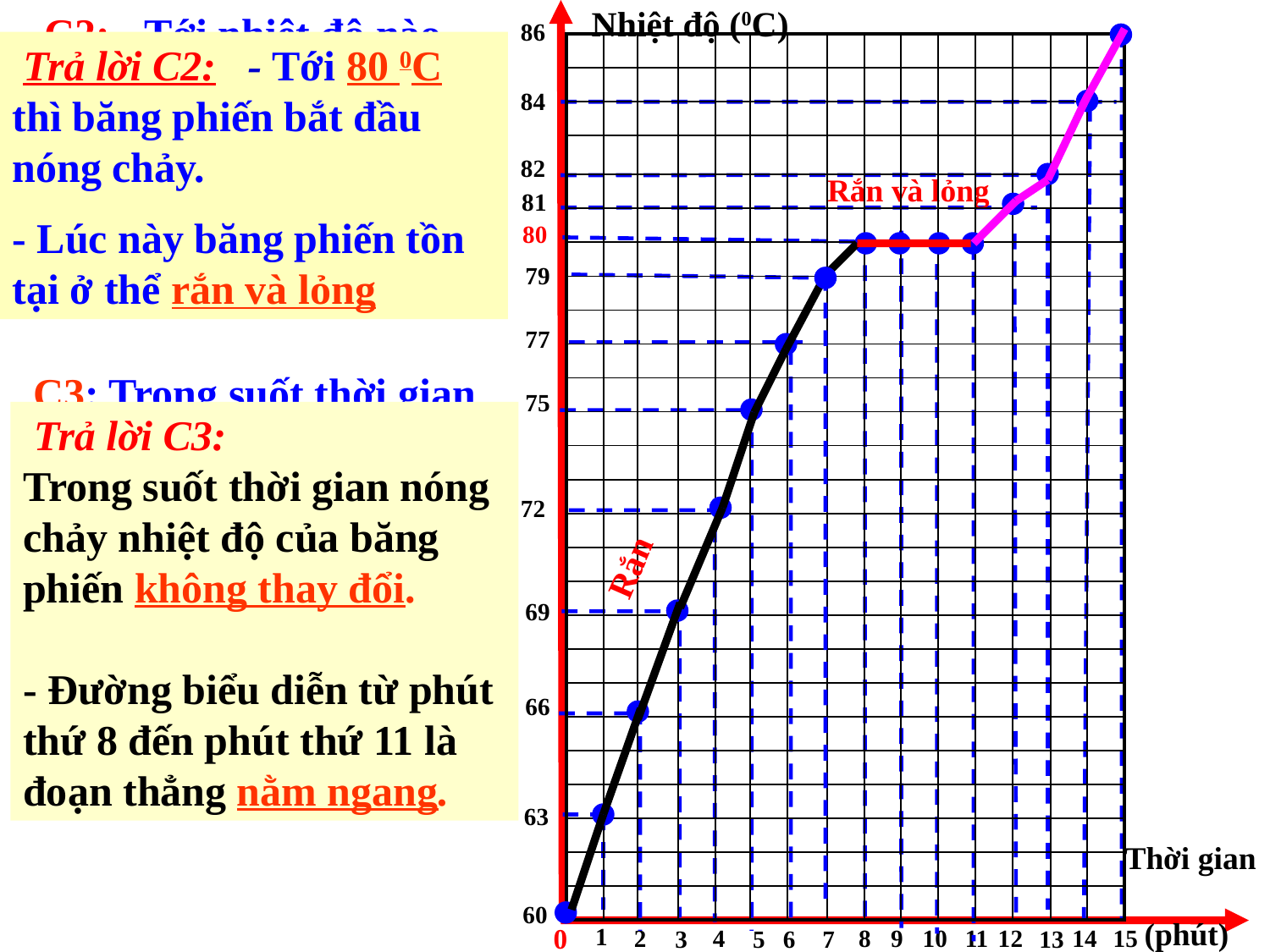

C2: - Tới nhiệt độ nào thì băng phiến bắt đầu nóng chảy?
- Lúc này băng phiến tồn tại ở những thể nào?

Nhiệt độ (0C)
86

 Trả lời C2:   - Tới 80 0C thì băng phiến bắt đầu nóng chảy.
- Lúc này băng phiến tồn tại ở thể rắn và lỏng

|  |  |  |  |  |  |  |  |  |  |  |  |  |  |  |
| --- | --- | --- | --- | --- | --- | --- | --- | --- | --- | --- | --- | --- | --- | --- |
|  |  |  |  |  |  |  |  |  |  |  |  |  |  |  |
|  |  |  |  |  |  |  |  |  |  |  |  |  |  |  |
|  |  |  |  |  |  |  |  |  |  |  |  |  |  |  |
|  |  |  |  |  |  |  |  |  |  |  |  |  |  |  |
|  |  |  |  |  |  |  |  |  |  |  |  |  |  |  |
|  |  |  |  |  |  |  |  |  |  |  |  |  |  |  |
|  |  |  |  |  |  |  |  |  |  |  |  |  |  |  |
|  |  |  |  |  |  |  |  |  |  |  |  |  |  |  |
|  |  |  |  |  |  |  |  |  |  |  |  |  |  |  |
|  |  |  |  |  |  |  |  |  |  |  |  |  |  |  |
|  |  |  |  |  |  |  |  |  |  |  |  |  |  |  |
|  |  |  |  |  |  |  |  |  |  |  |  |  |  |  |
|  |  |  |  |  |  |  |  |  |  |  |  |  |  |  |
|  |  |  |  |  |  |  |  |  |  |  |  |  |  |  |
|  |  |  |  |  |  |  |  |  |  |  |  |  |  |  |
|  |  |  |  |  |  |  |  |  |  |  |  |  |  |  |
|  |  |  |  |  |  |  |  |  |  |  |  |  |  |  |
|  |  |  |  |  |  |  |  |  |  |  |  |  |  |  |
|  |  |  |  |  |  |  |  |  |  |  |  |  |  |  |
|  |  |  |  |  |  |  |  |  |  |  |  |  |  |  |
|  |  |  |  |  |  |  |  |  |  |  |  |  |  |  |
|  |  |  |  |  |  |  |  |  |  |  |  |  |  |  |
|  |  |  |  |  |  |  |  |  |  |  |  |  |  |  |
|  |  |  |  |  |  |  |  |  |  |  |  |  |  |  |
|  |  |  |  |  |  |  |  |  |  |  |  |  |  |  |
84

82

Rắn và lỏng

81

80

79

77

 C3: Trong suốt thời gian nóng chảy nhiệt độ của băng phiến có thay đổi không?
- Đường biểu diễn từ phút thứ 8 đến phút thứ 11 là đoạn thẳng nằm nghiêng hay nằm ngang
75

 Trả lời C3:
Trong suốt thời gian nóng chảy nhiệt độ của băng phiến không thay đổi.

- Đường biểu diễn từ phút thứ 8 đến phút thứ 11 là đoạn thẳng nằm ngang.

72

Rắn
69

66

63

Thời gian        (phút)
60

0
1
2
4
8
9
10
11
12
14
15
5
6
3
7
13